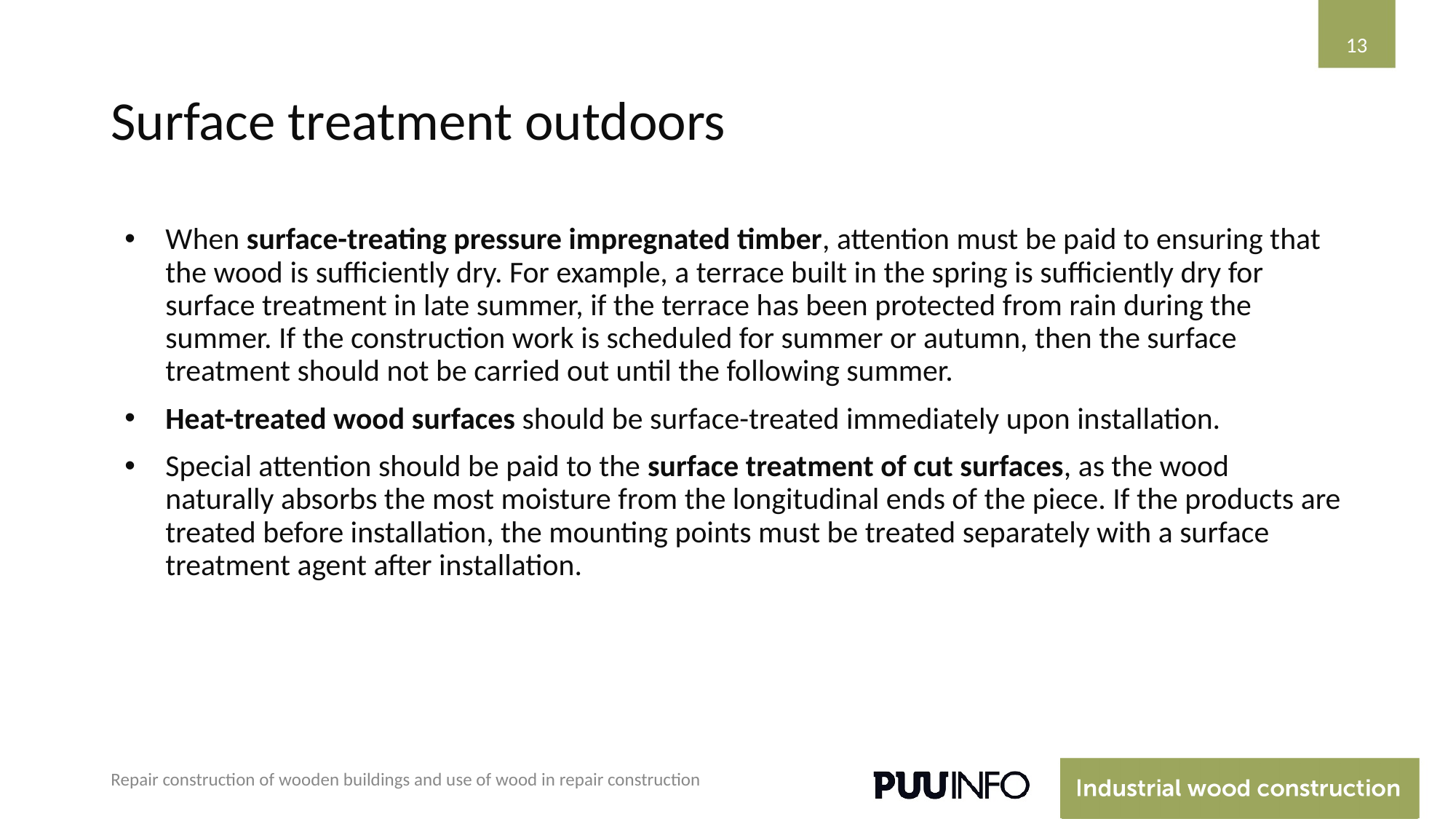

13
# Surface treatment outdoors
When surface-treating pressure impregnated timber, attention must be paid to ensuring that the wood is sufficiently dry. For example, a terrace built in the spring is sufficiently dry for surface treatment in late summer, if the terrace has been protected from rain during the summer. If the construction work is scheduled for summer or autumn, then the surface treatment should not be carried out until the following summer.
Heat-treated wood surfaces should be surface-treated immediately upon installation.
Special attention should be paid to the surface treatment of cut surfaces, as the wood naturally absorbs the most moisture from the longitudinal ends of the piece. If the products are treated before installation, the mounting points must be treated separately with a surface treatment agent after installation.

Repair construction of wooden buildings and use of wood in repair construction